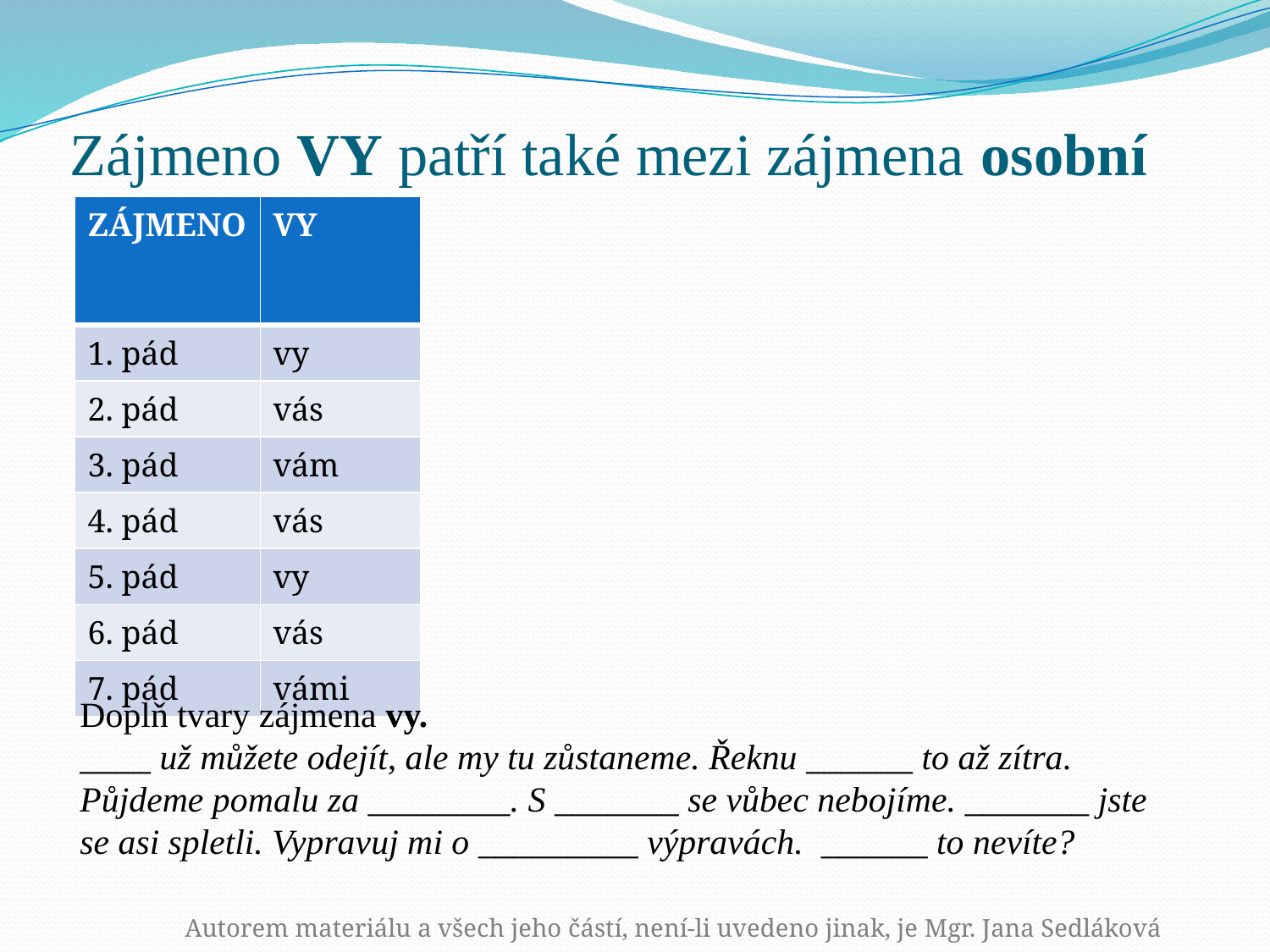

Zájmeno VY patří také mezi zájmena osobní
| ZÁJMENO | VY |
| --- | --- |
| 1. pád | vy |
| 2. pád | vás |
| 3. pád | vám |
| 4. pád | vás |
| 5. pád | vy |
| 6. pád | vás |
| 7. pád | vámi |
Doplň tvary zájmena vy.
____ už můžete odejít, ale my tu zůstaneme. Řeknu ______ to až zítra. Půjdeme pomalu za ________. S _______ se vůbec nebojíme. _______ jste  se asi spletli. Vypravuj mi o _________ výpravách.  ______ to nevíte?
Autorem materiálu a všech jeho částí, není-li uvedeno jinak, je Mgr. Jana Sedláková